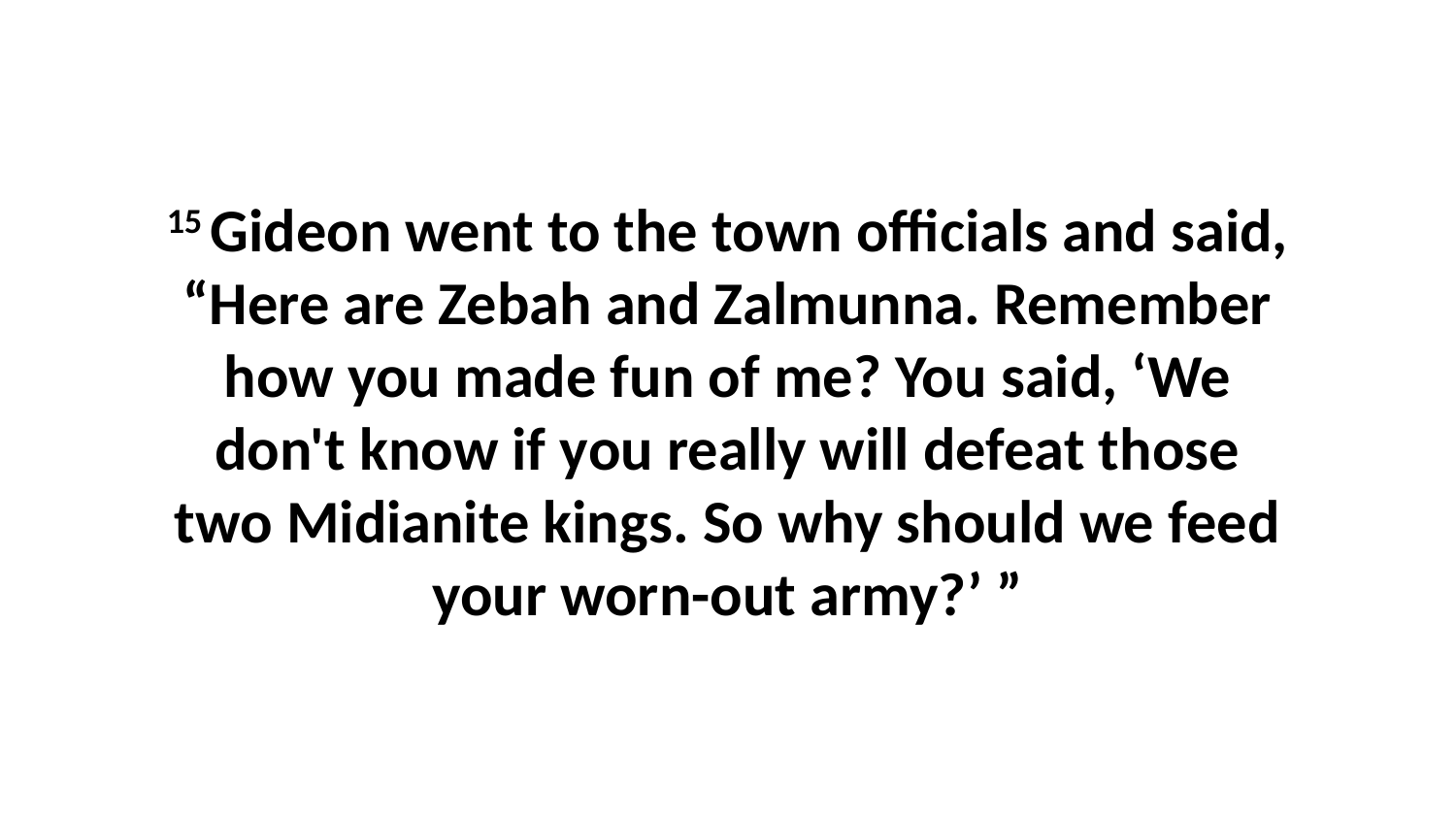

15 Gideon went to the town officials and said, “Here are Zebah and Zalmunna. Remember how you made fun of me? You said, ‘We don't know if you really will defeat those two Midianite kings. So why should we feed your worn-out army?’ ”